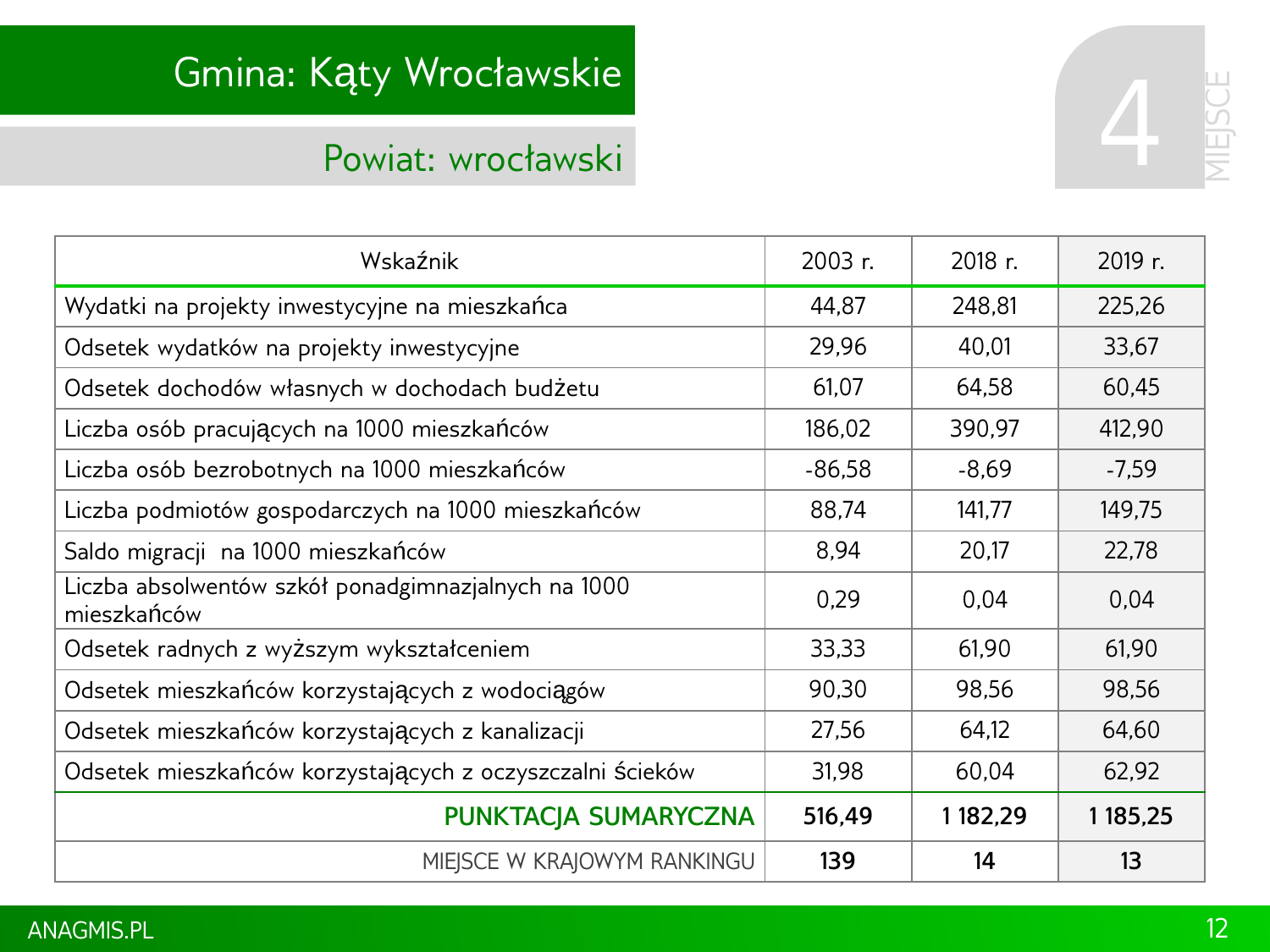

Gmina: Kąty Wrocławskie

Powiat: wrocławski

4
MIEJSCE
| Wskaźnik | 2003 r. | 2018 r. | 2019 r. |
| --- | --- | --- | --- |
| Wydatki na projekty inwestycyjne na mieszkańca | 44,87 | 248,81 | 225,26 |
| Odsetek wydatków na projekty inwestycyjne | 29,96 | 40,01 | 33,67 |
| Odsetek dochodów własnych w dochodach budżetu | 61,07 | 64,58 | 60,45 |
| Liczba osób pracujących na 1000 mieszkańców | 186,02 | 390,97 | 412,90 |
| Liczba osób bezrobotnych na 1000 mieszkańców | -86,58 | -8,69 | -7,59 |
| Liczba podmiotów gospodarczych na 1000 mieszkańców | 88,74 | 141,77 | 149,75 |
| Saldo migracji na 1000 mieszkańców | 8,94 | 20,17 | 22,78 |
| Liczba absolwentów szkół ponadgimnazjalnych na 1000 mieszkańców | 0,29 | 0,04 | 0,04 |
| Odsetek radnych z wyższym wykształceniem | 33,33 | 61,90 | 61,90 |
| Odsetek mieszkańców korzystających z wodociągów | 90,30 | 98,56 | 98,56 |
| Odsetek mieszkańców korzystających z kanalizacji | 27,56 | 64,12 | 64,60 |
| Odsetek mieszkańców korzystających z oczyszczalni ścieków | 31,98 | 60,04 | 62,92 |
| PUNKTACJA SUMARYCZNA | 516,49 | 1 182,29 | 1 185,25 |
| MIEJSCE W KRAJOWYM RANKINGU | 139 | 14 | 13 |
12

ANAGMIS.PL